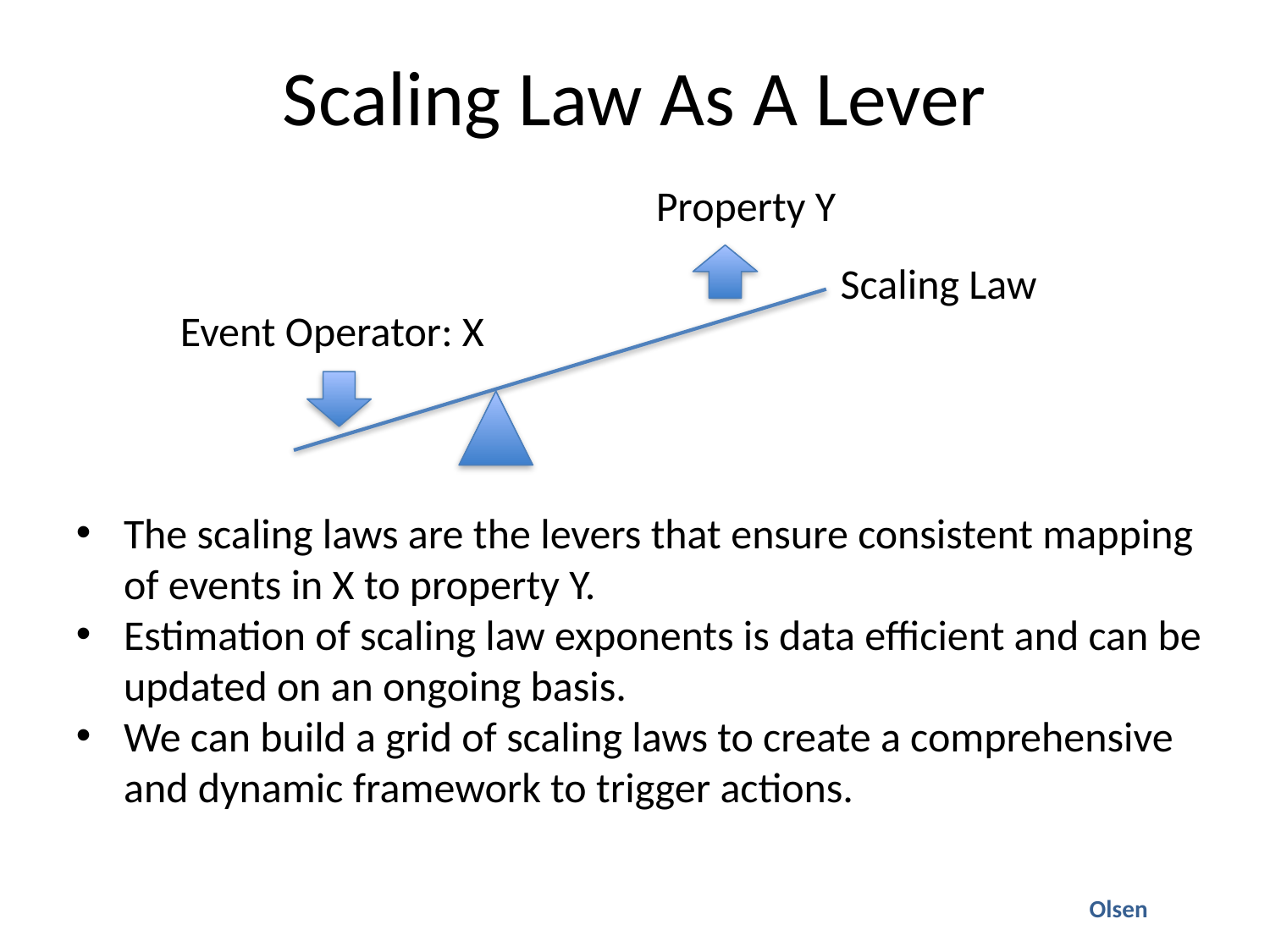

# Scaling Law As A Lever
Property Y

Scaling Law
Event Operator: X

The scaling laws are the levers that ensure consistent mapping of events in X to property Y.
Estimation of scaling law exponents is data efficient and can be updated on an ongoing basis.
We can build a grid of scaling laws to create a comprehensive and dynamic framework to trigger actions.